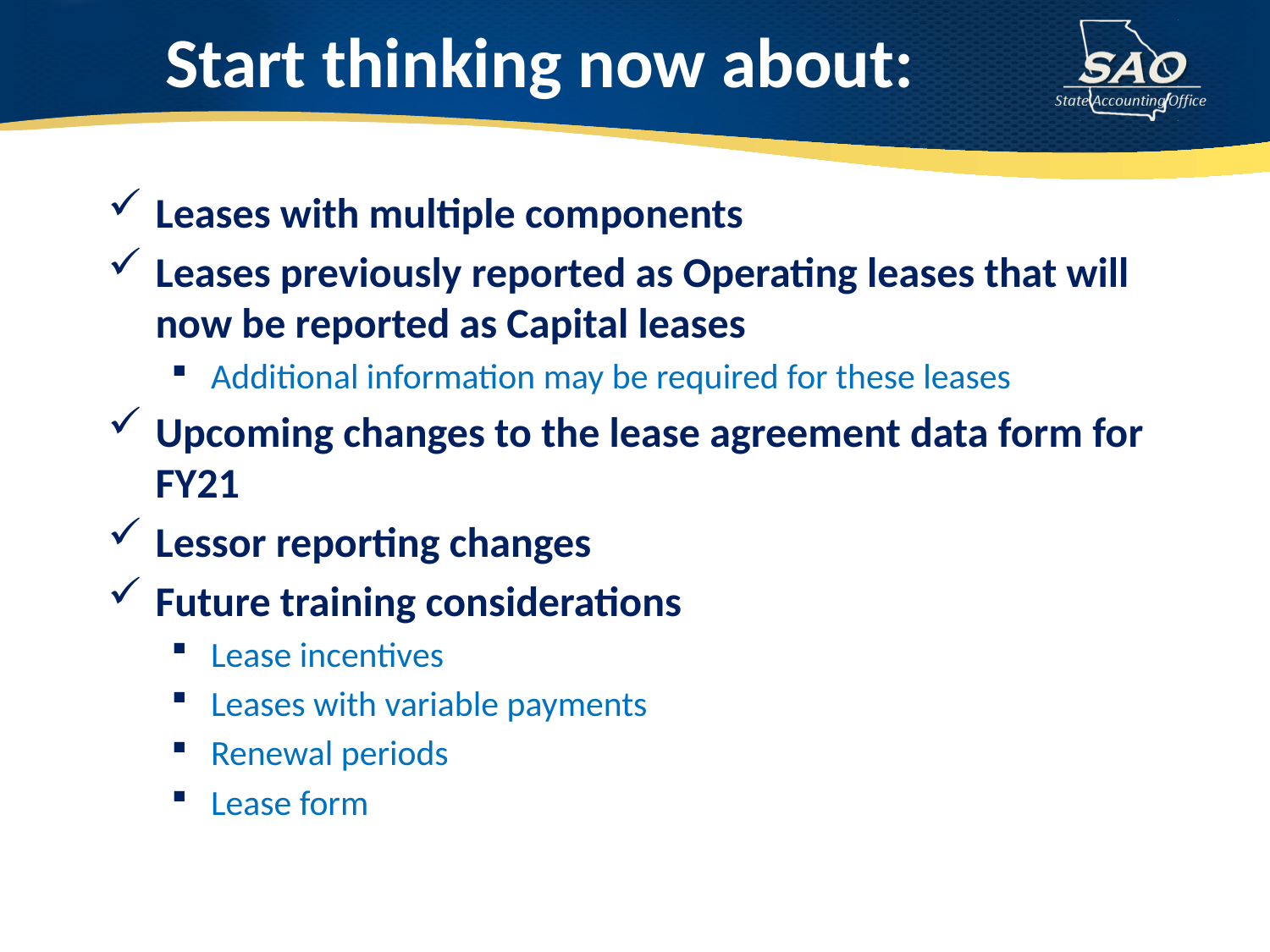

# Start thinking now about:
Leases with multiple components
Leases previously reported as Operating leases that will now be reported as Capital leases
Additional information may be required for these leases
Upcoming changes to the lease agreement data form for FY21
Lessor reporting changes
Future training considerations
Lease incentives
Leases with variable payments
Renewal periods
Lease form